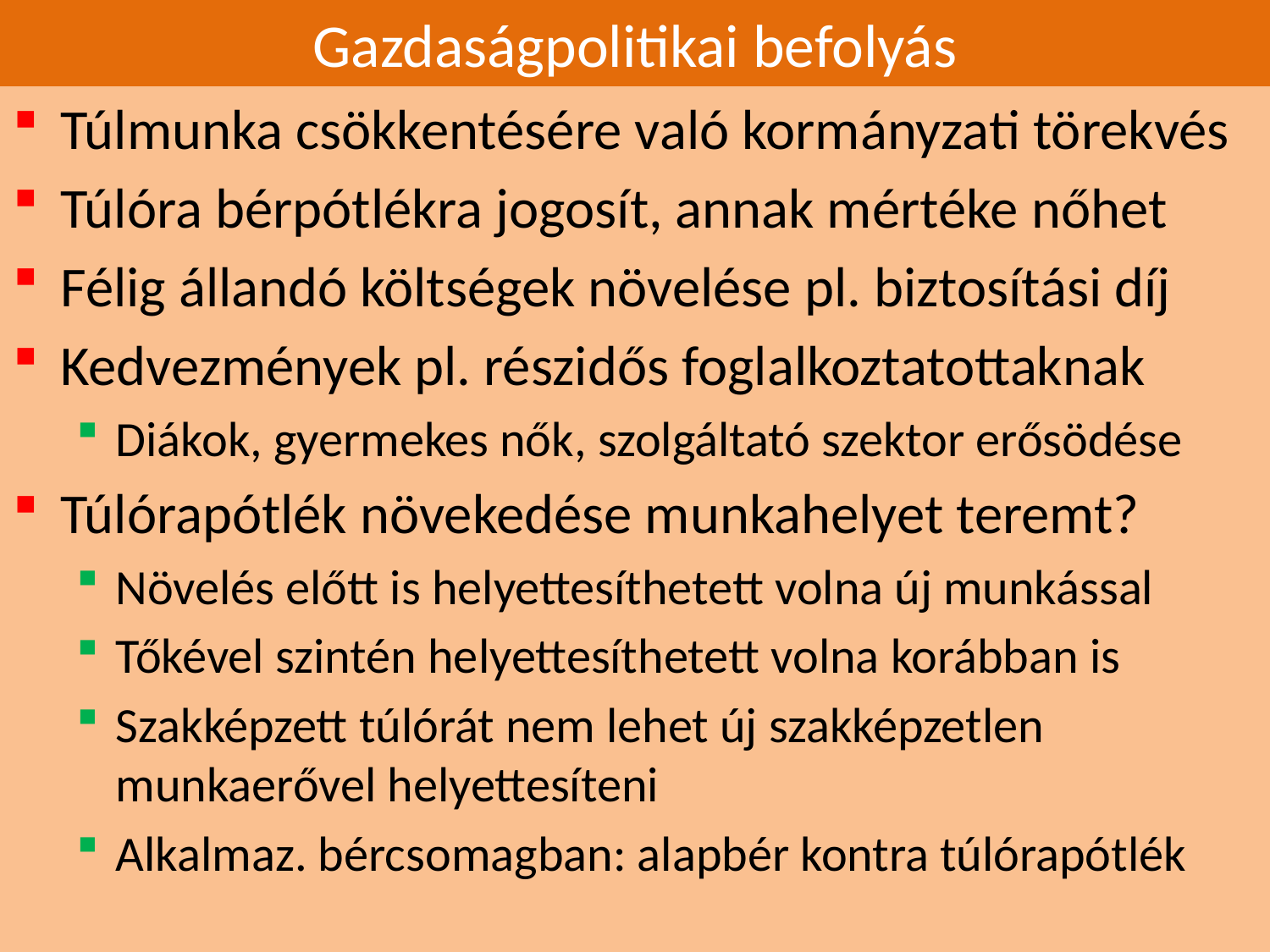

# Gazdaságpolitikai befolyás
Túlmunka csökkentésére való kormányzati törekvés
Túlóra bérpótlékra jogosít, annak mértéke nőhet
Félig állandó költségek növelése pl. biztosítási díj
Kedvezmények pl. részidős foglalkoztatottaknak
Diákok, gyermekes nők, szolgáltató szektor erősödése
Túlórapótlék növekedése munkahelyet teremt?
Növelés előtt is helyettesíthetett volna új munkással
Tőkével szintén helyettesíthetett volna korábban is
Szakképzett túlórát nem lehet új szakképzetlen munkaerővel helyettesíteni
Alkalmaz. bércsomagban: alapbér kontra túlórapótlék